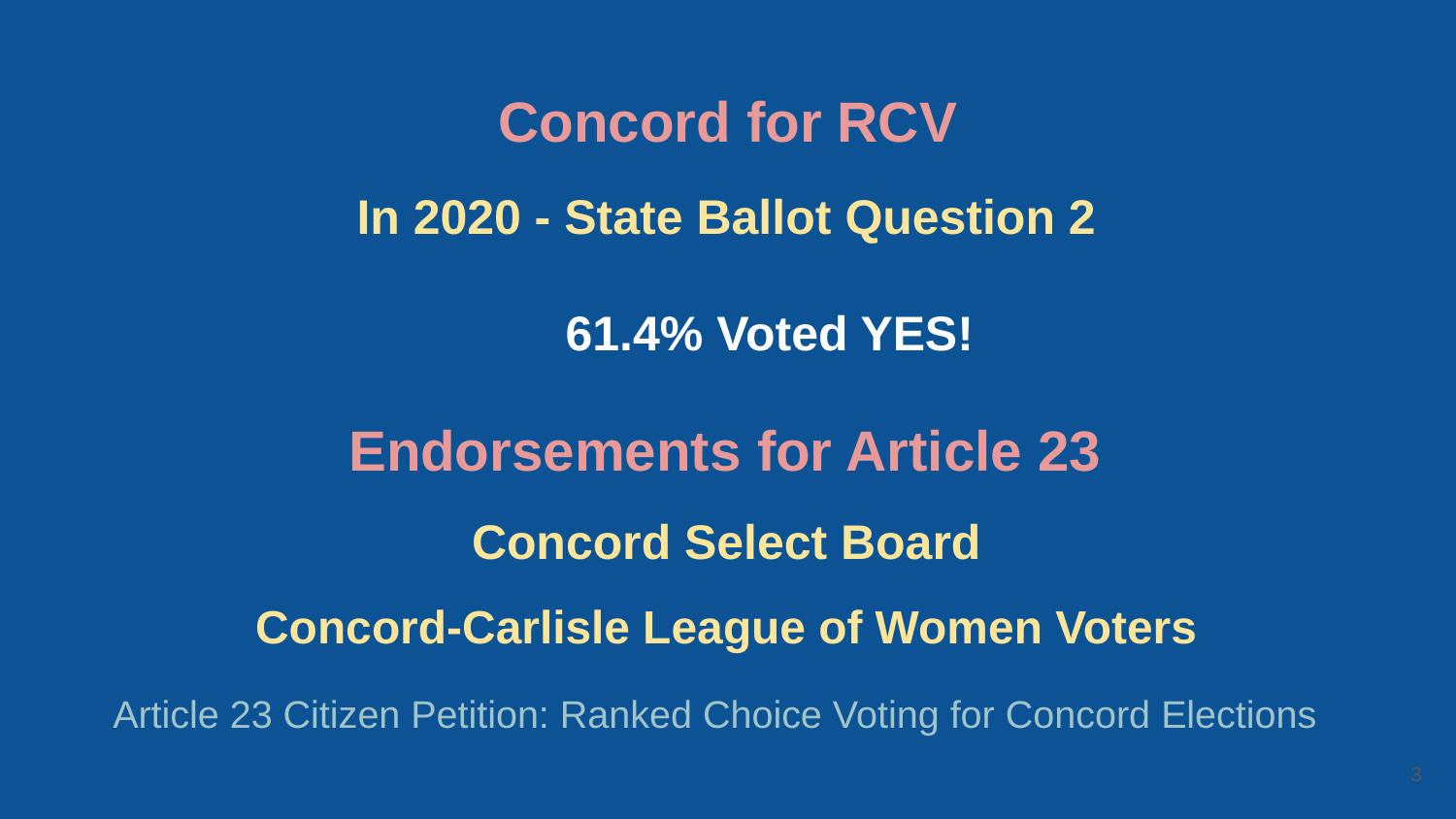

# Concord for RCV
In 2020 - State Ballot Question 2
61.4% Voted YES!
Endorsements for Article 23
Concord Select Board
Concord-Carlisle League of Women Voters

3